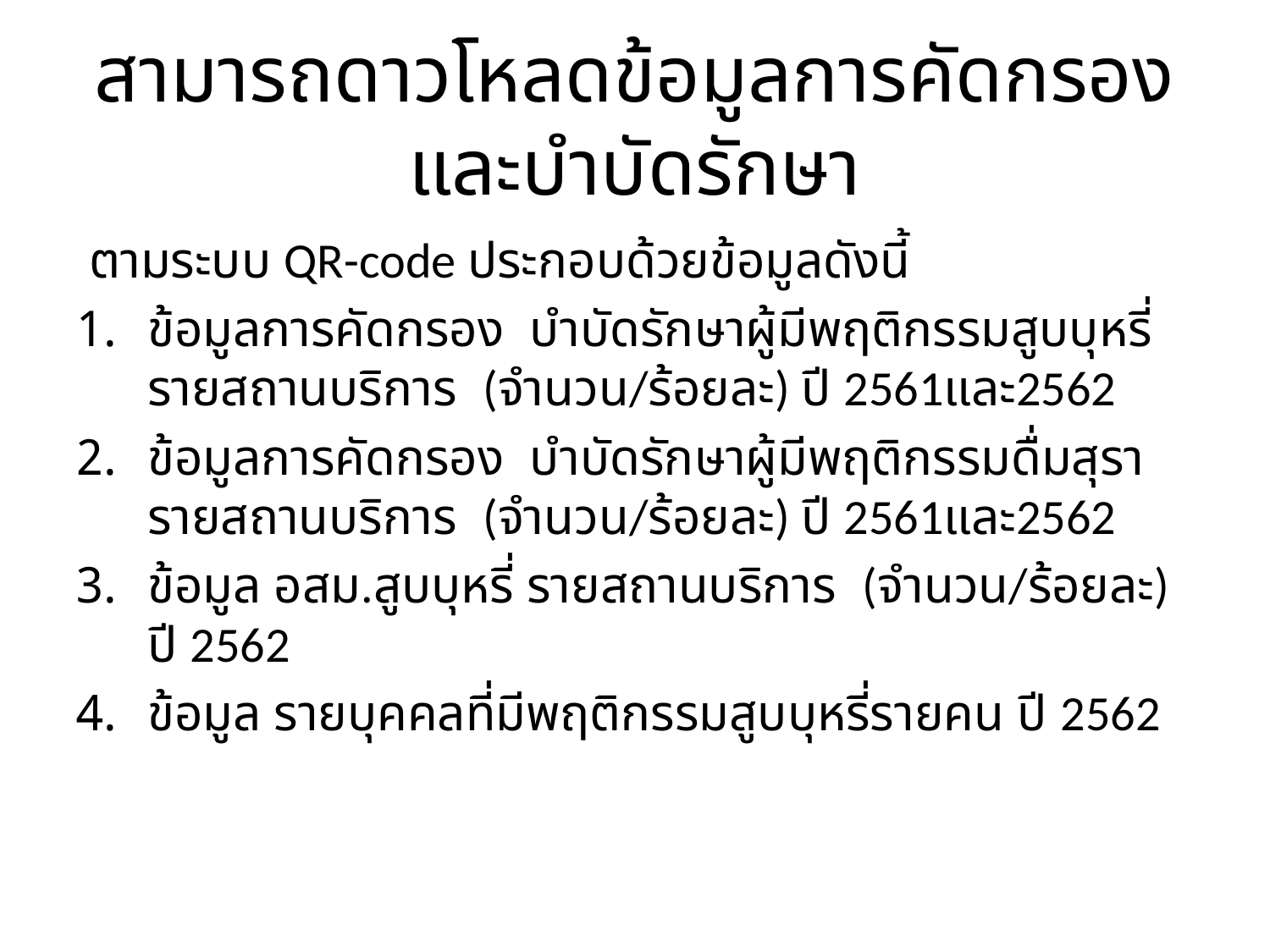

# สามารถดาวโหลดข้อมูลการคัดกรอง และบำบัดรักษา
 ตามระบบ QR-code ประกอบด้วยข้อมูลดังนี้
ข้อมูลการคัดกรอง  บำบัดรักษาผู้มีพฤติกรรมสูบบุหรี่ รายสถานบริการ  (จำนวน/ร้อยละ) ปี 2561และ2562
ข้อมูลการคัดกรอง  บำบัดรักษาผู้มีพฤติกรรมดื่มสุรา  รายสถานบริการ  (จำนวน/ร้อยละ) ปี 2561และ2562
ข้อมูล อสม.สูบบุหรี่ รายสถานบริการ  (จำนวน/ร้อยละ) ปี 2562
ข้อมูล รายบุคคลที่มีพฤติกรรมสูบบุหรี่รายคน ปี 2562